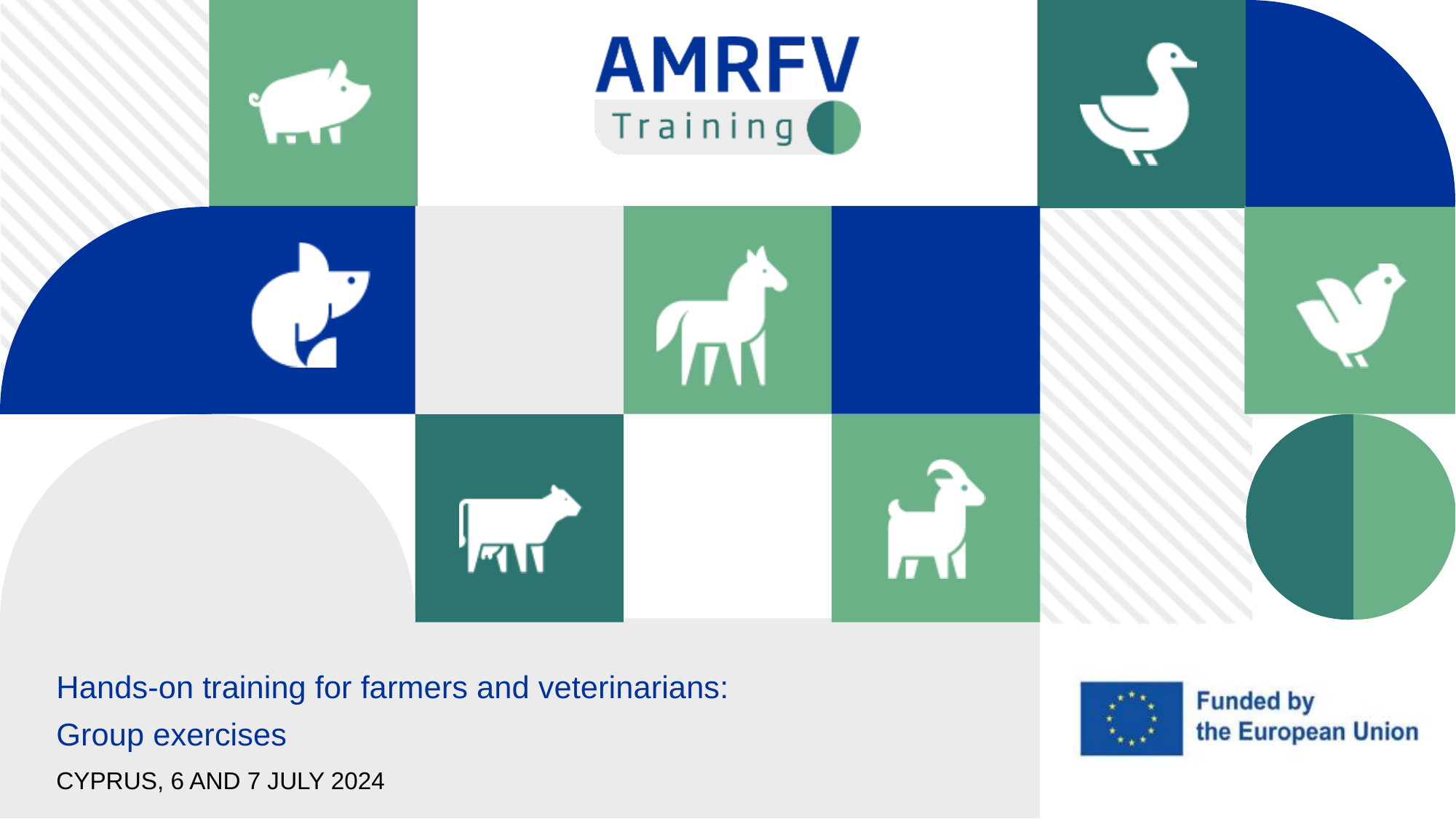

Hands-on training for farmers and veterinarians:
Group exercises
CYPRUS, 6 AND 7 JULY 2024